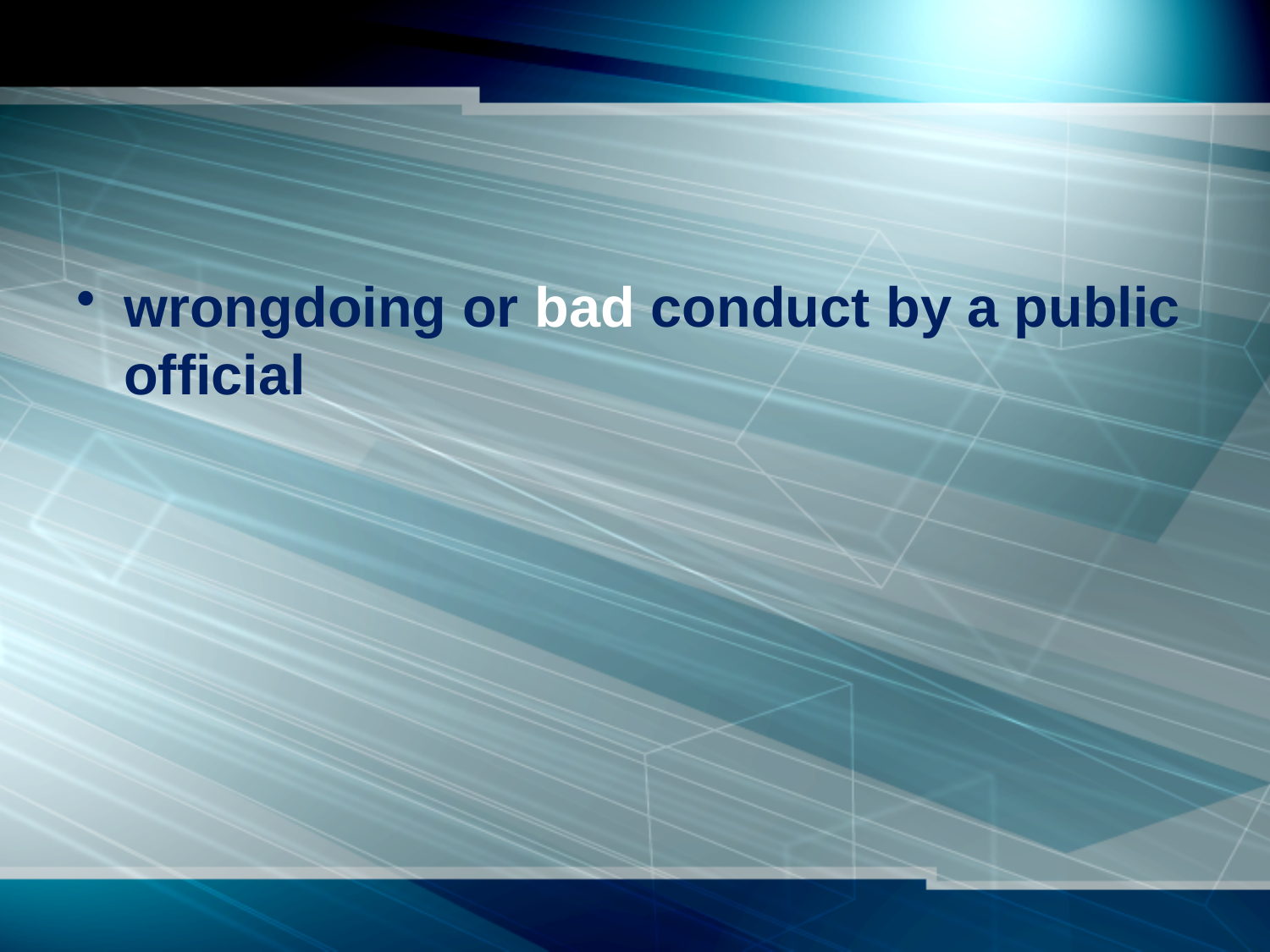

#
wrongdoing or bad conduct by a public official